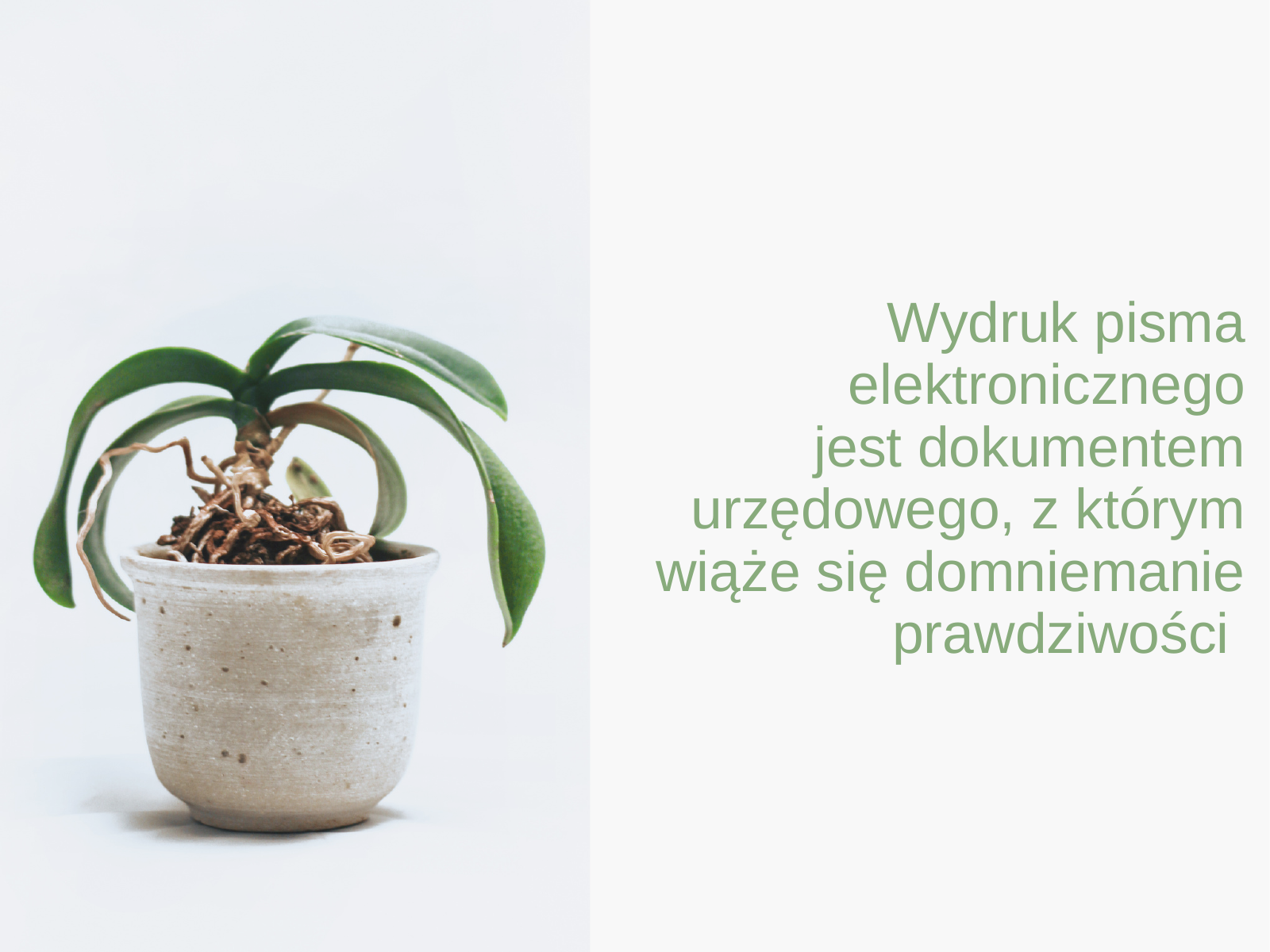

Wydruk pisma elektronicznego
jest dokumentem urzędowego, z którym wiąże się domniemanie prawdziwości